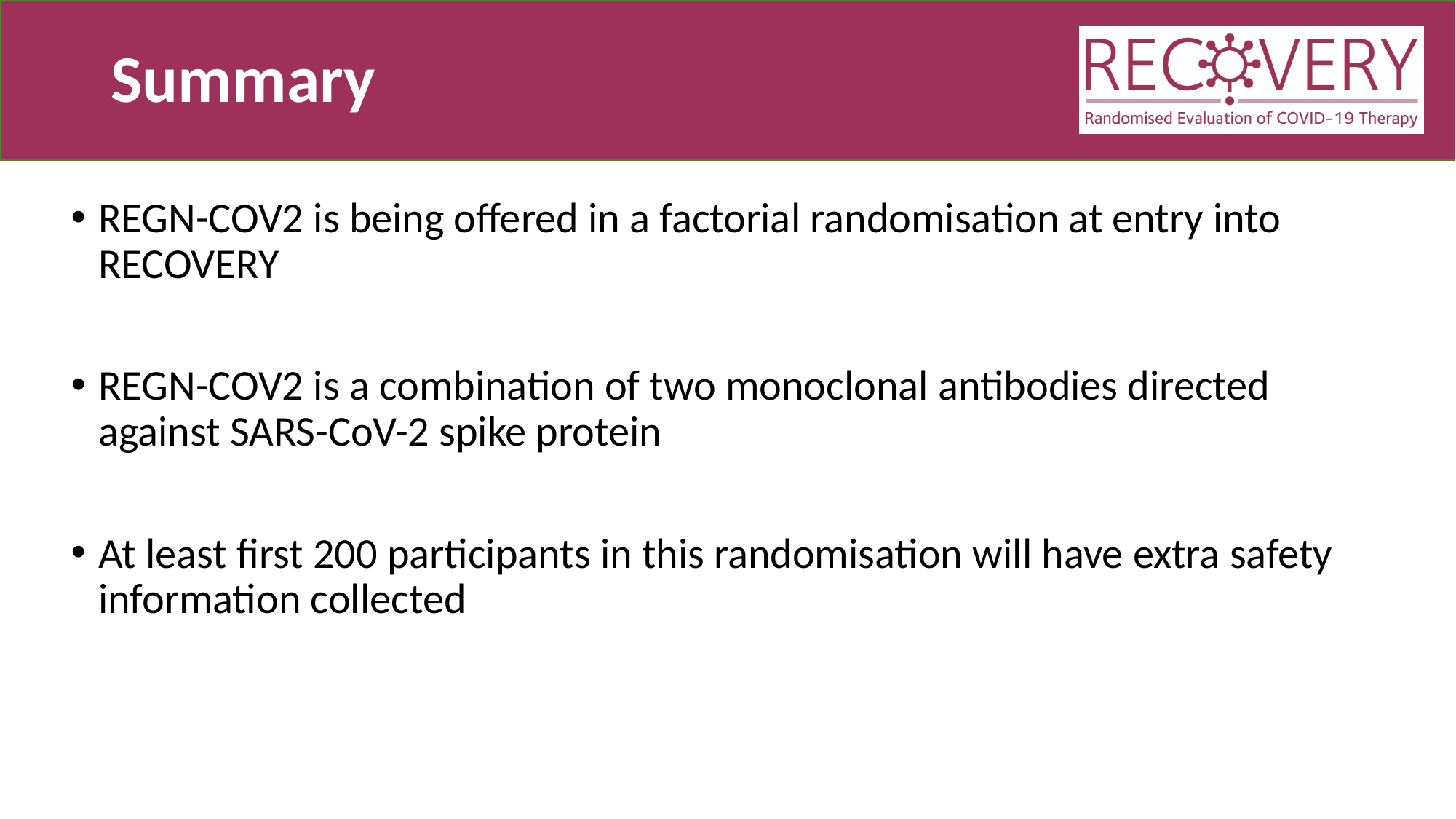

# Summary
REGN-COV2 is being offered in a factorial randomisation at entry into RECOVERY

REGN-COV2 is a combination of two monoclonal antibodies directed against SARS-CoV-2 spike protein

At least first 200 participants in this randomisation will have extra safety information collected